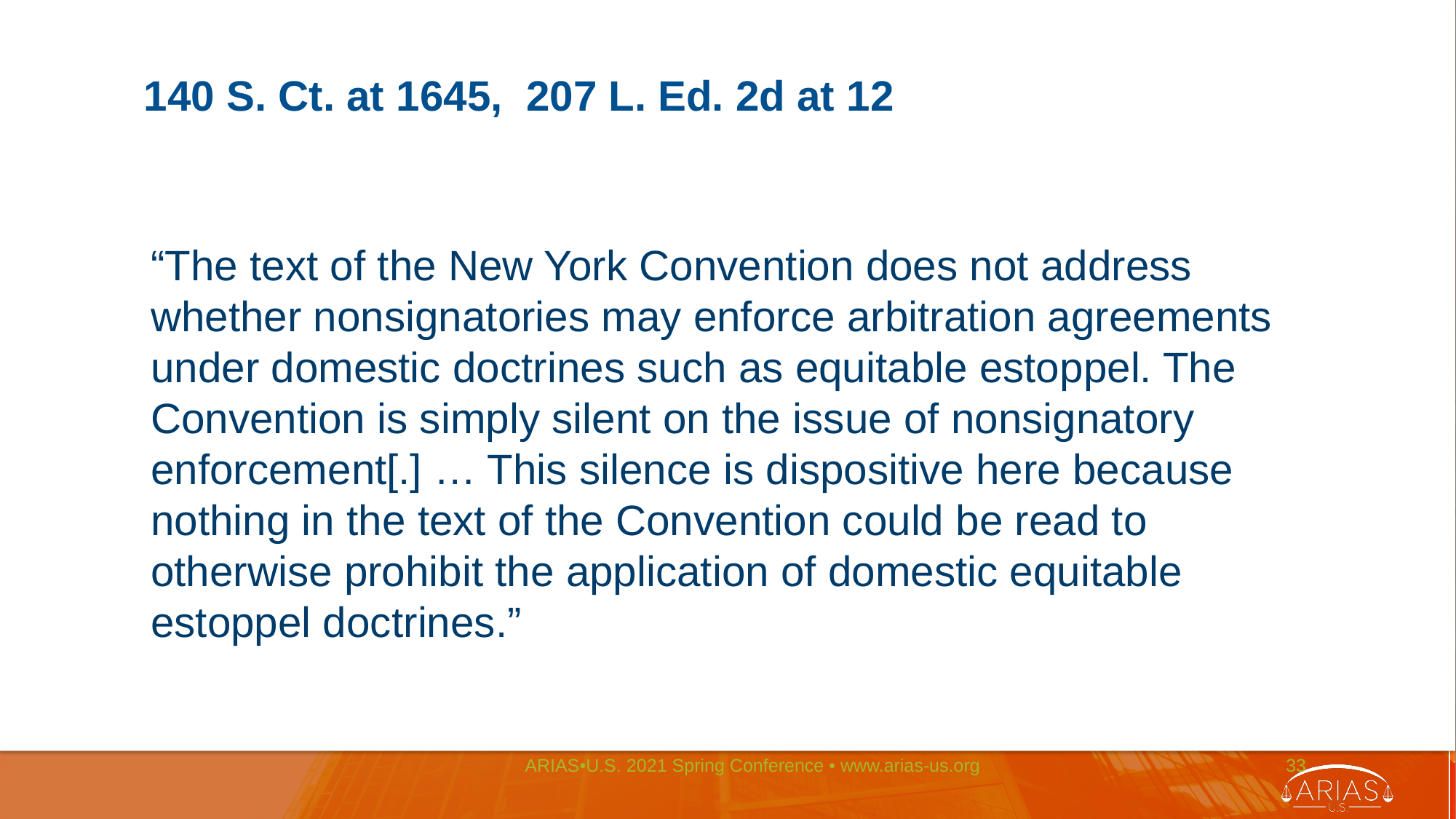

# 140 S. Ct. at 1645,  207 L. Ed. 2d at 12
“The text of the New York Convention does not address whether nonsignatories may enforce arbitration agreements under domestic doctrines such as equitable estoppel. The Convention is simply silent on the issue of nonsignatory enforcement[.] … This silence is dispositive here because nothing in the text of the Convention could be read to otherwise prohibit the application of domestic equitable estoppel doctrines.”
ARIAS•U.S. 2021 Spring Conference • www.arias-us.org
33